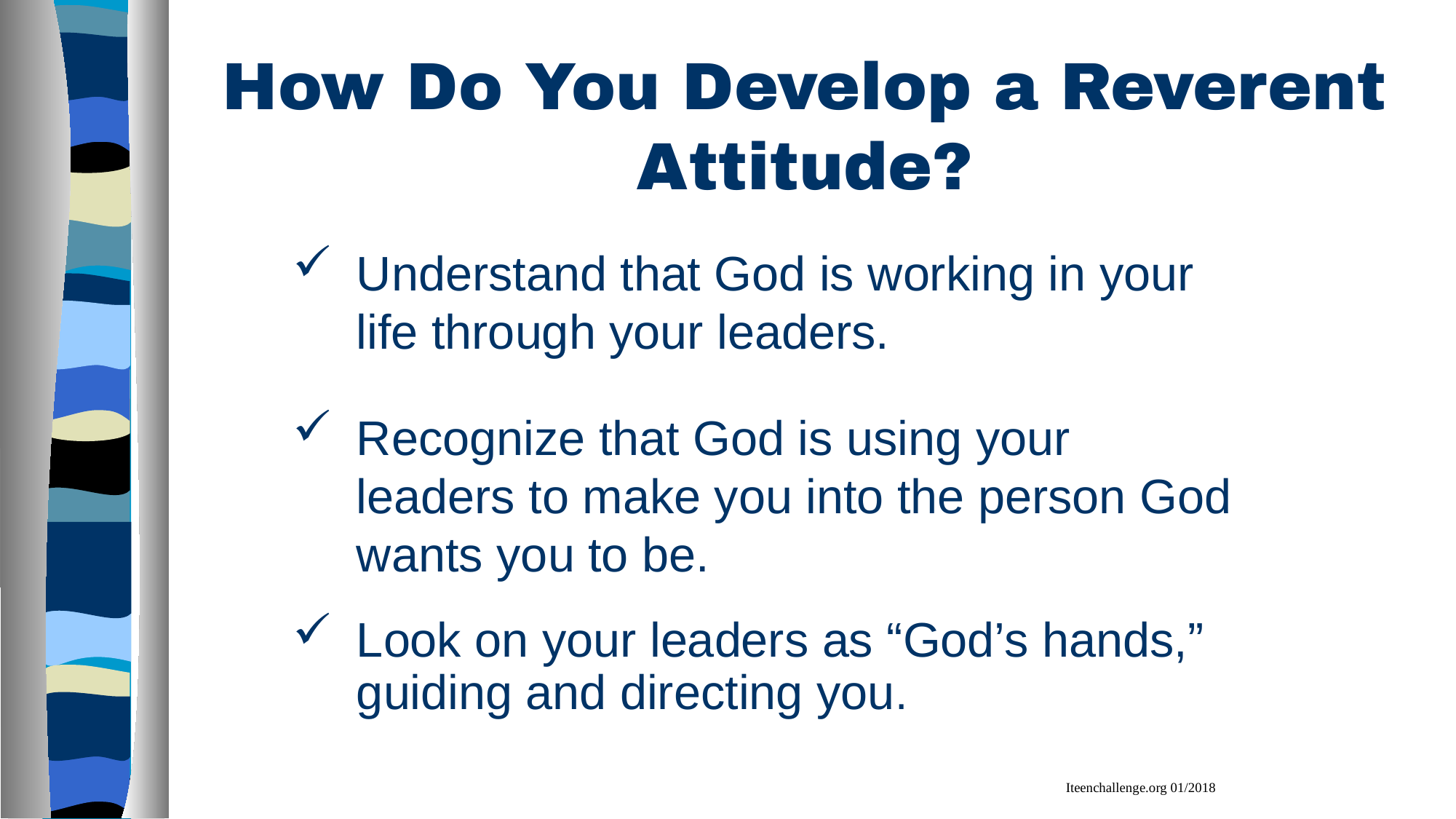

# How Do You Develop a Reverent Attitude?
Understand that God is working in your life through your leaders.

Recognize that God is using your leaders to make you into the person God wants you to be.

Look on your leaders as “God’s hands,” guiding and directing you.
Iteenchallenge.org 01/2018